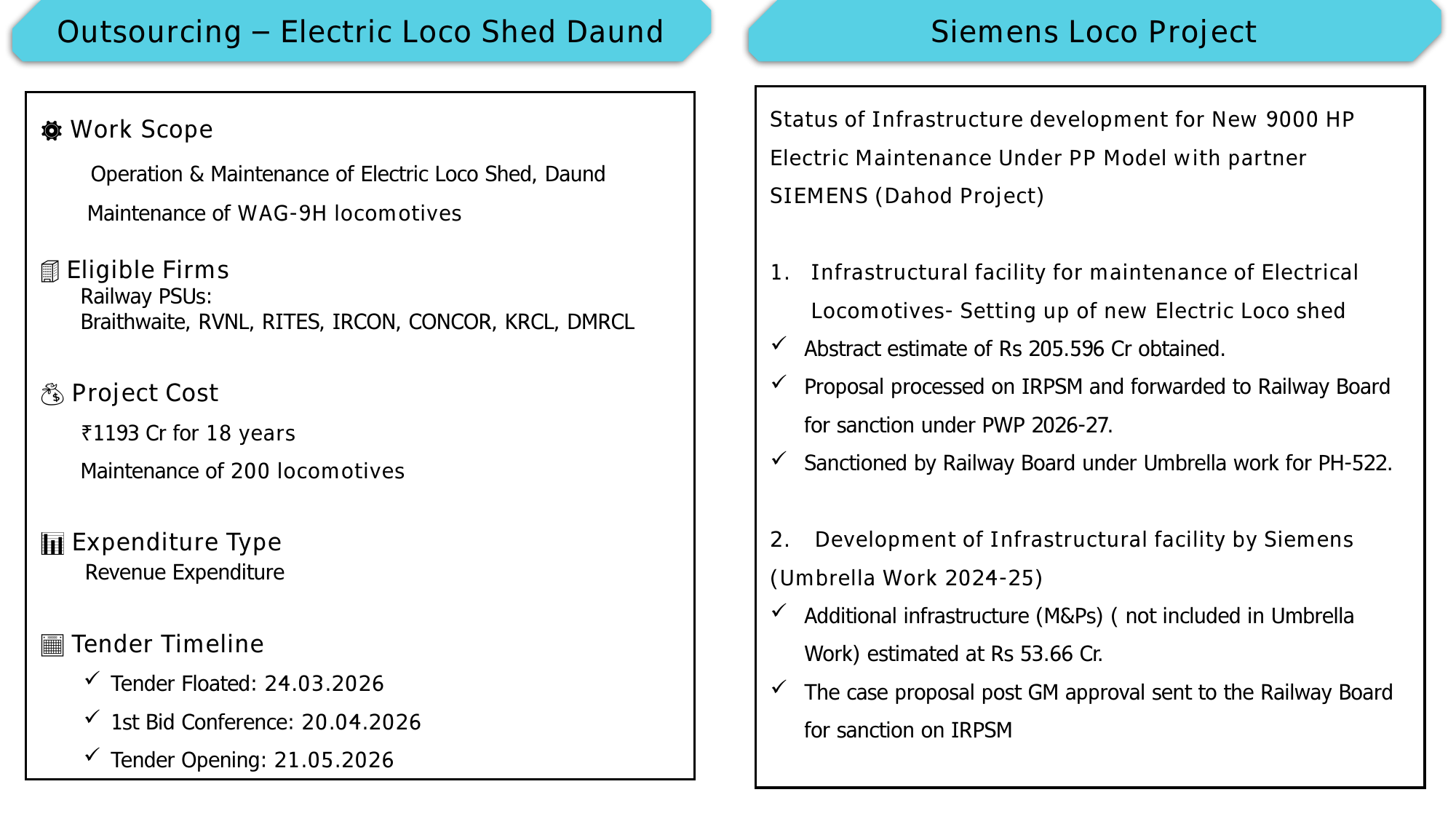

Outsourcing – Electric Loco Shed Daund
Siemens Loco Project
# ⚙️ Work Scope Operation & Maintenance of Electric Loco Shed, Daund Maintenance of WAG-9H locomotives
🏢 Eligible Firms
      Railway PSUs:
      Braithwaite, RVNL, RITES, IRCON, CONCOR, KRCL, DMRCL
💰 Project Cost
      ₹1193 Cr for 18 years
      Maintenance of 200 locomotives
📊 Expenditure Type
      Revenue Expenditure
📅 Tender Timeline
Tender Floated: 24.03.2026
1st Bid Conference: 20.04.2026
Tender Opening: 21.05.2026
Status of Infrastructure development for New 9000 HP Electric Maintenance Under PP Model with partner SIEMENS (Dahod Project)

Infrastructural facility for maintenance of Electrical Locomotives- Setting up of new Electric Loco shed
Abstract estimate of Rs 205.596 Cr obtained.
Proposal processed on IRPSM and forwarded to Railway Board for sanction under PWP 2026-27.
Sanctioned by Railway Board under Umbrella work for PH-522.

2.    Development of Infrastructural facility by Siemens (Umbrella Work 2024-25)
Additional infrastructure (M&Ps) ( not included in Umbrella Work) estimated at Rs 53.66 Cr.
The case proposal post GM approval sent to the Railway Board for sanction on IRPSM